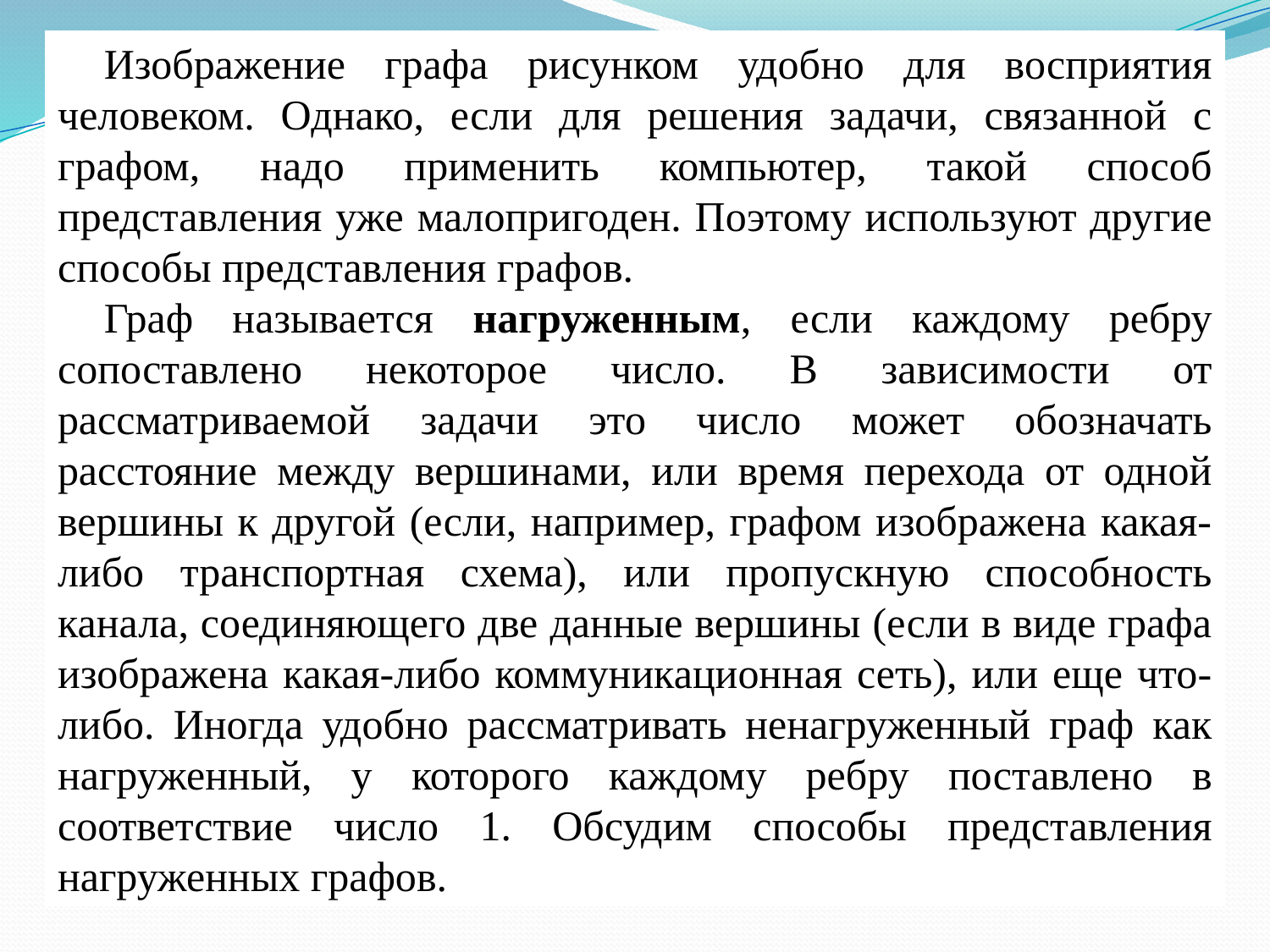

Изображение графа рисунком удобно для восприятия человеком. Однако, если для решения задачи, связанной с графом, надо применить компьютер, такой способ представления уже малопригоден. Поэтому используют другие способы представления графов.
Граф называется нагруженным, если каждому ребру сопоставлено некоторое число. В зависимости от рассматриваемой задачи это число может обозначать расстояние между вершинами, или время перехода от одной вершины к другой (если, например, графом изображена какая-либо транспортная схема), или пропускную способность канала, соединяющего две данные вершины (если в виде графа изображена какая-либо коммуникационная сеть), или еще что-либо. Иногда удобно рассматривать ненагруженный граф как нагруженный, у которого каждому ребру поставлено в соответствие число 1. Обсудим способы представления нагруженных графов.